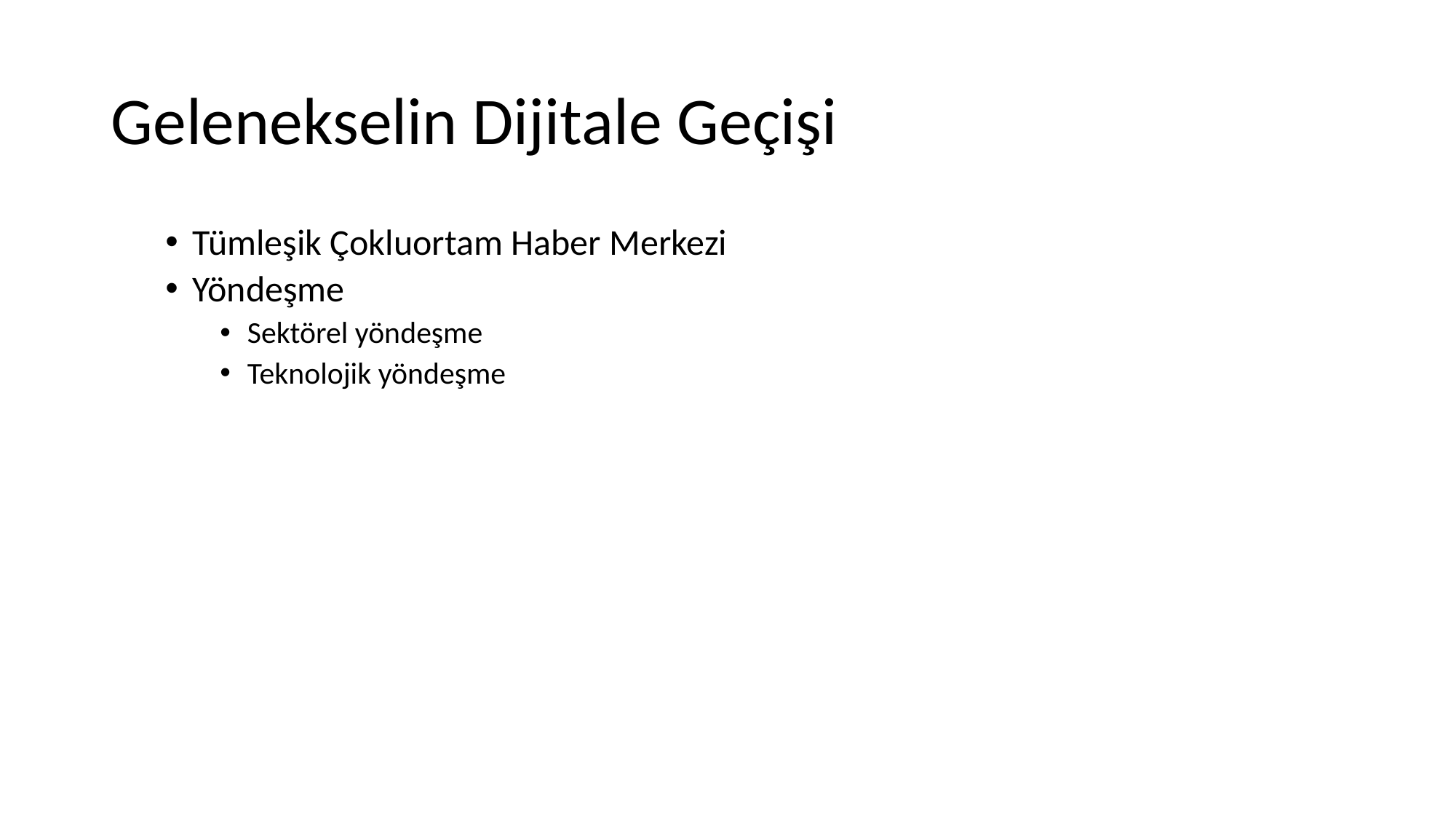

# Gelenekselin Dijitale Geçişi
Tümleşik Çokluortam Haber Merkezi
Yöndeşme
Sektörel yöndeşme
Teknolojik yöndeşme